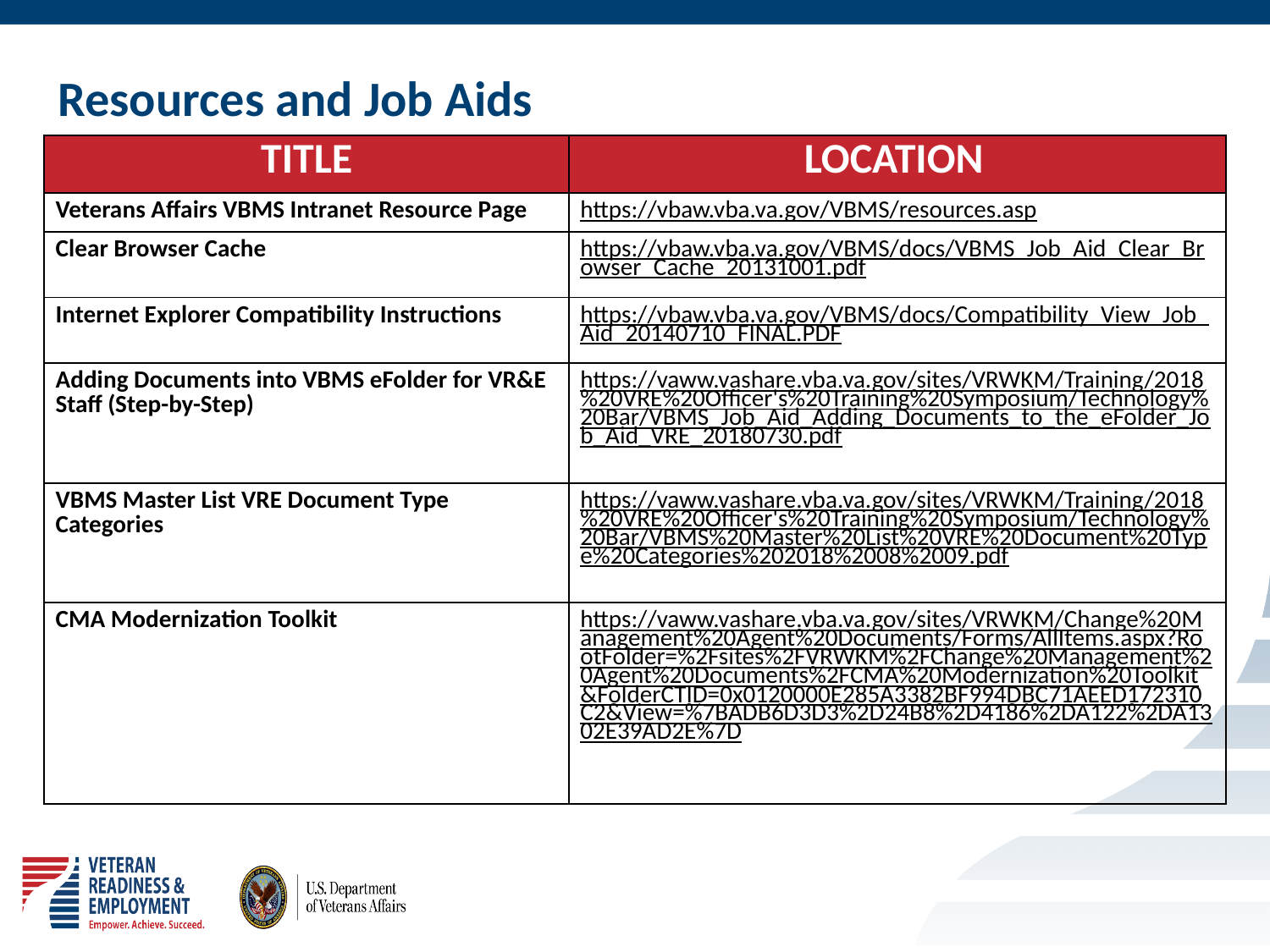

# Resources and Job Aids
| TITLE | LOCATION |
| --- | --- |
| Veterans Affairs VBMS Intranet Resource Page | https://vbaw.vba.va.gov/VBMS/resources.asp |
| Clear Browser Cache | https://vbaw.vba.va.gov/VBMS/docs/VBMS\_Job\_Aid\_Clear\_Browser\_Cache\_20131001.pdf |
| Internet Explorer Compatibility Instructions | https://vbaw.vba.va.gov/VBMS/docs/Compatibility\_View\_Job\_Aid\_20140710\_FINAL.PDF |
| Adding Documents into VBMS eFolder for VR&E Staff (Step-by-Step) | https://vaww.vashare.vba.va.gov/sites/VRWKM/Training/2018%20VRE%20Officer's%20Training%20Symposium/Technology%20Bar/VBMS\_Job\_Aid\_Adding\_Documents\_to\_the\_eFolder\_Job\_Aid\_VRE\_20180730.pdf |
| VBMS Master List VRE Document Type Categories | https://vaww.vashare.vba.va.gov/sites/VRWKM/Training/2018%20VRE%20Officer's%20Training%20Symposium/Technology%20Bar/VBMS%20Master%20List%20VRE%20Document%20Type%20Categories%202018%2008%2009.pdf |
| CMA Modernization Toolkit | https://vaww.vashare.vba.va.gov/sites/VRWKM/Change%20Management%20Agent%20Documents/Forms/AllItems.aspx?RootFolder=%2Fsites%2FVRWKM%2FChange%20Management%20Agent%20Documents%2FCMA%20Modernization%20Toolkit&FolderCTID=0x0120000E285A3382BF994DBC71AEED172310C2&View=%7BADB6D3D3%2D24B8%2D4186%2DA122%2DA1302E39AD2E%7D |
22